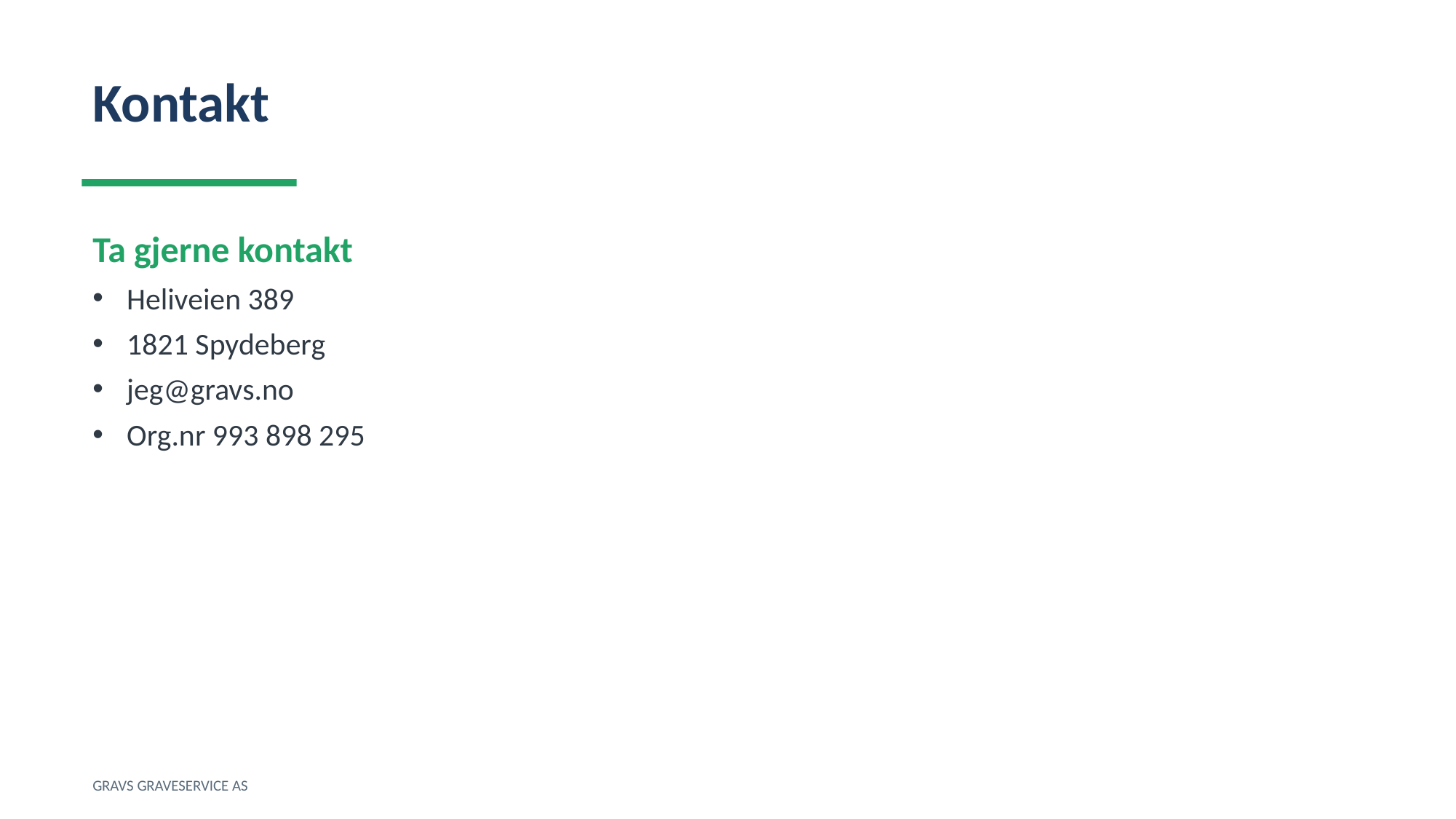

Kontakt

Ta gjerne kontakt
Heliveien 389
1821 Spydeberg
jeg@gravs.no
Org.nr 993 898 295
GRAVS GRAVESERVICE AS